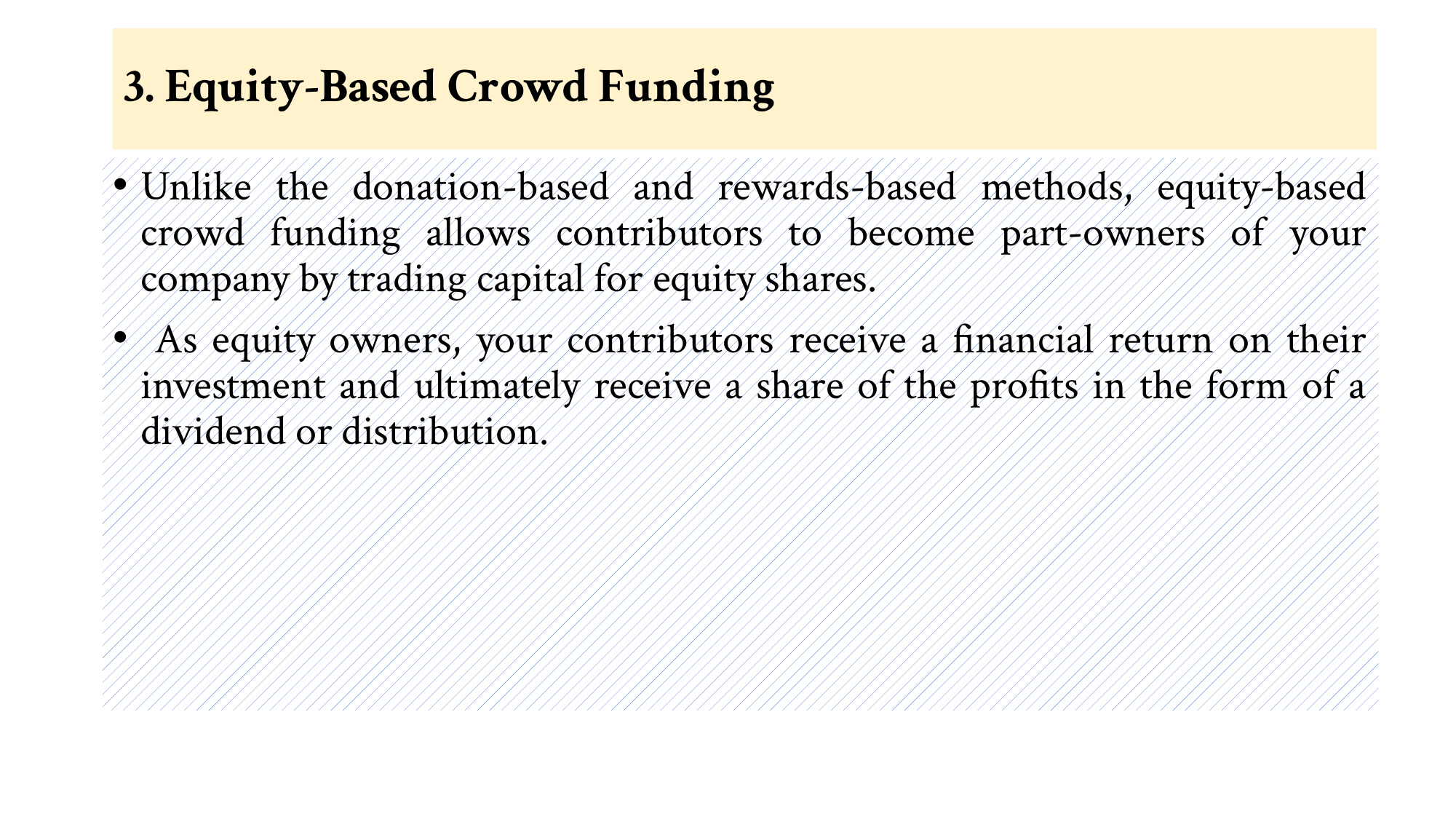

# 3. Equity-Based Crowd Funding
Unlike the donation-based and rewards-based methods, equity-based crowd funding allows contributors to become part-owners of your company by trading capital for equity shares.
 As equity owners, your contributors receive a financial return on their investment and ultimately receive a share of the profits in the form of a dividend or distribution.